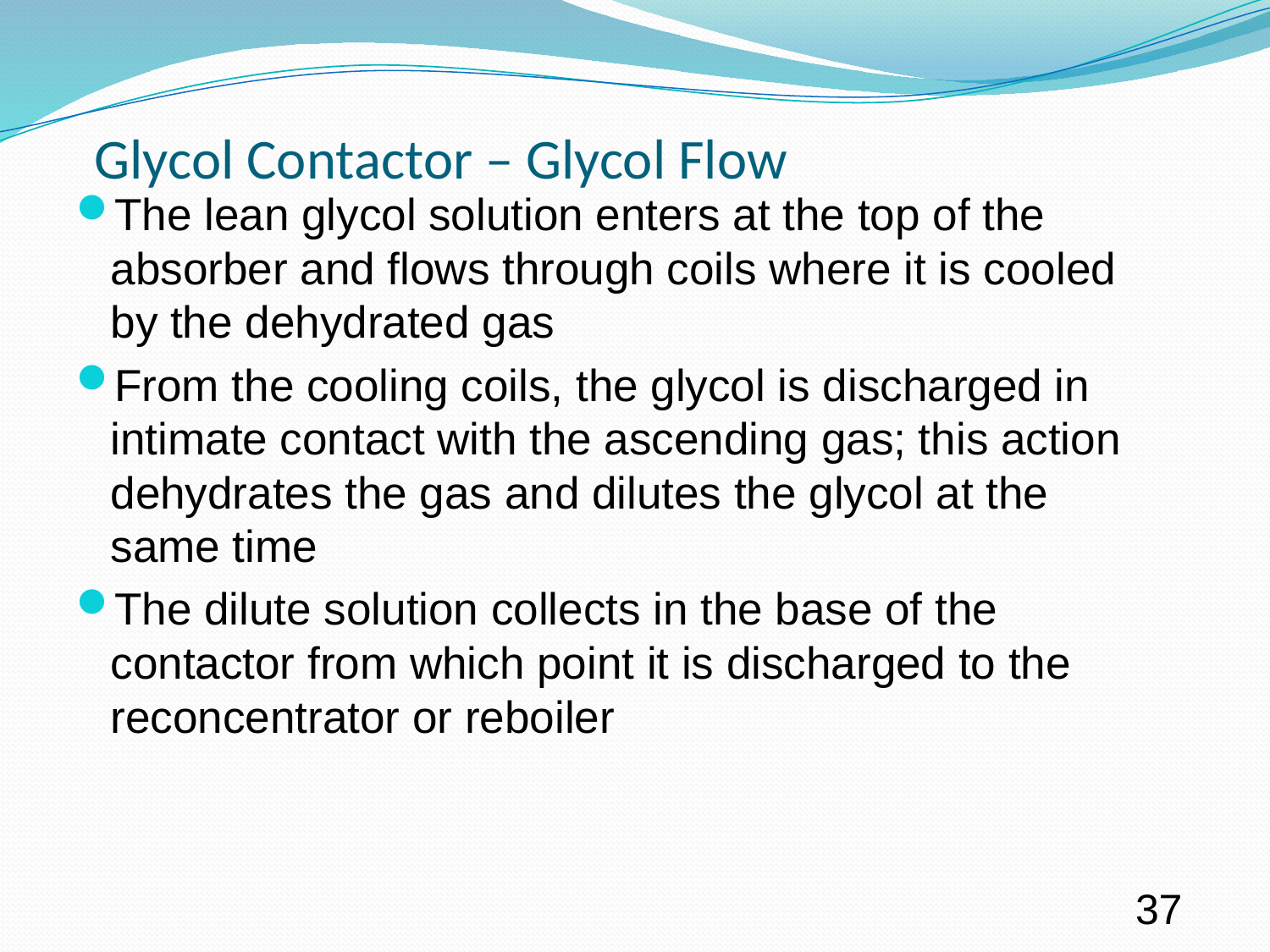

# Glycol Contactor – Glycol Flow
The lean glycol solution enters at the top of the absorber and flows through coils where it is cooled by the dehydrated gas
From the cooling coils, the glycol is discharged in intimate contact with the ascending gas; this action dehydrates the gas and dilutes the glycol at the same time
The dilute solution collects in the base of the contactor from which point it is discharged to the reconcentrator or reboiler
37